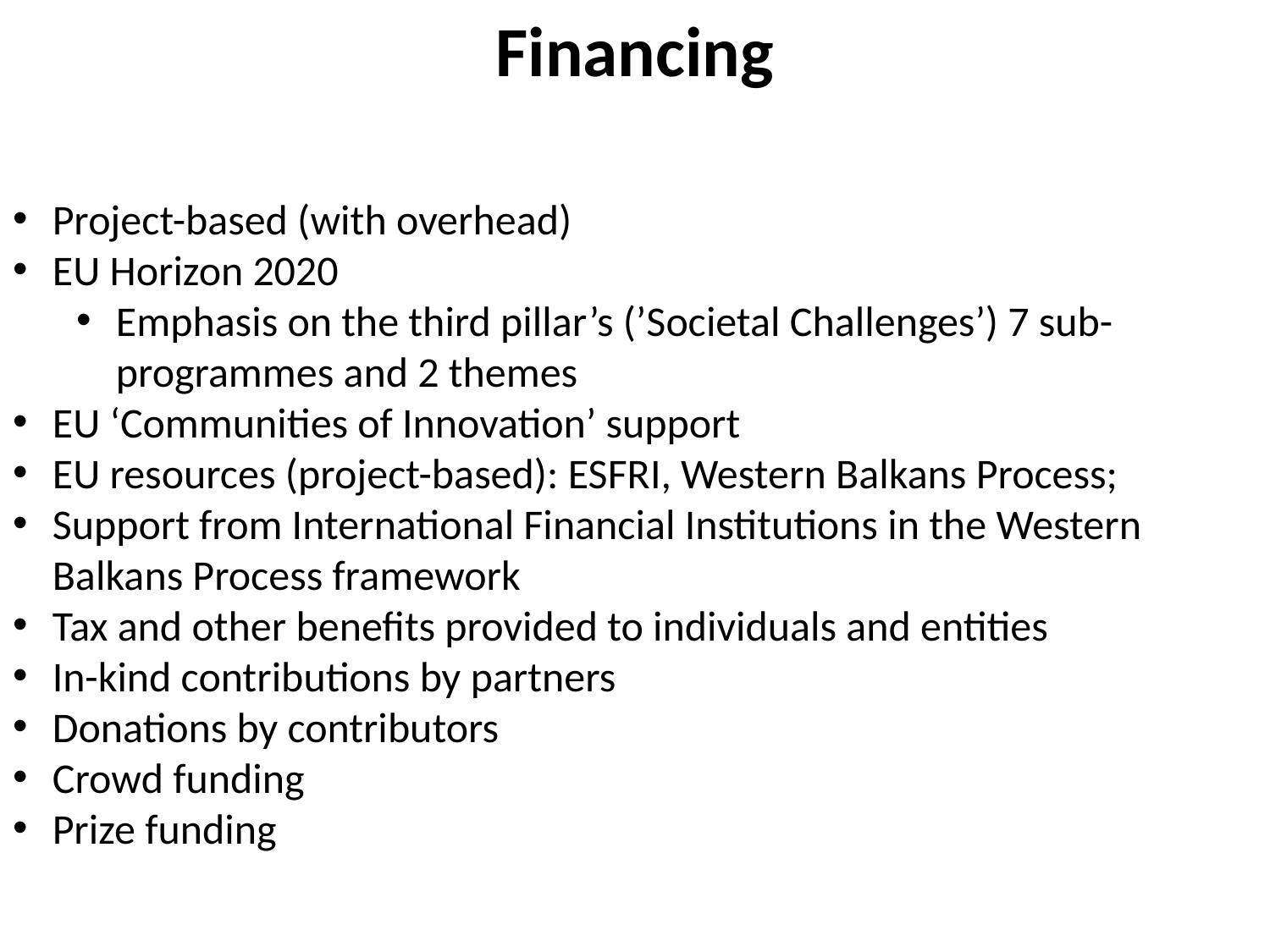

Financing

Project-based (with overhead)
EU Horizon 2020
Emphasis on the third pillar’s (’Societal Challenges’) 7 sub-programmes and 2 themes
EU ‘Communities of Innovation’ support
EU resources (project-based): ESFRI, Western Balkans Process;
Support from International Financial Institutions in the Western Balkans Process framework
Tax and other benefits provided to individuals and entities
In-kind contributions by partners
Donations by contributors
Crowd funding
Prize funding